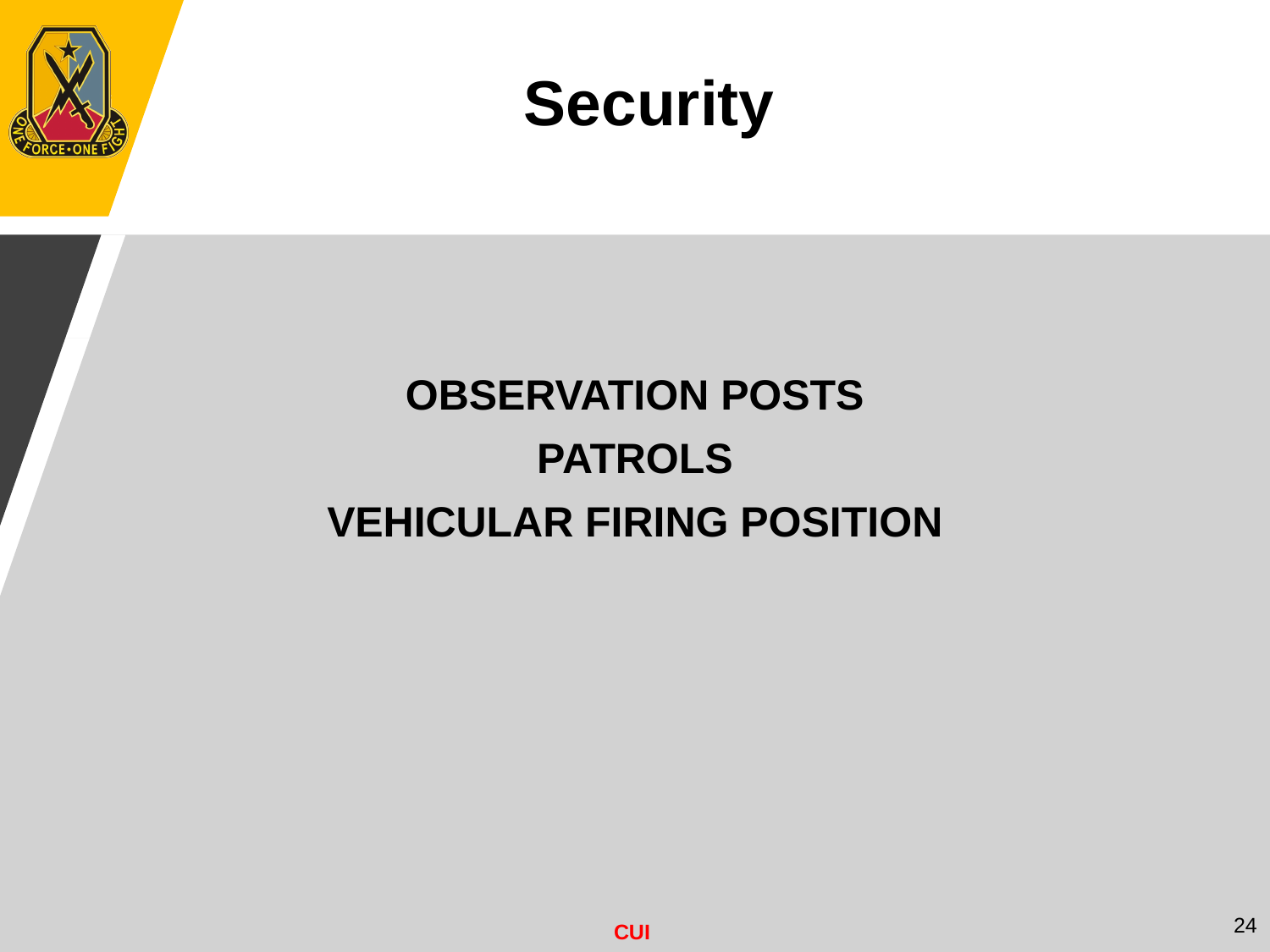

Security
OBSERVATION POSTS
PATROLS
VEHICULAR FIRING POSITION

24